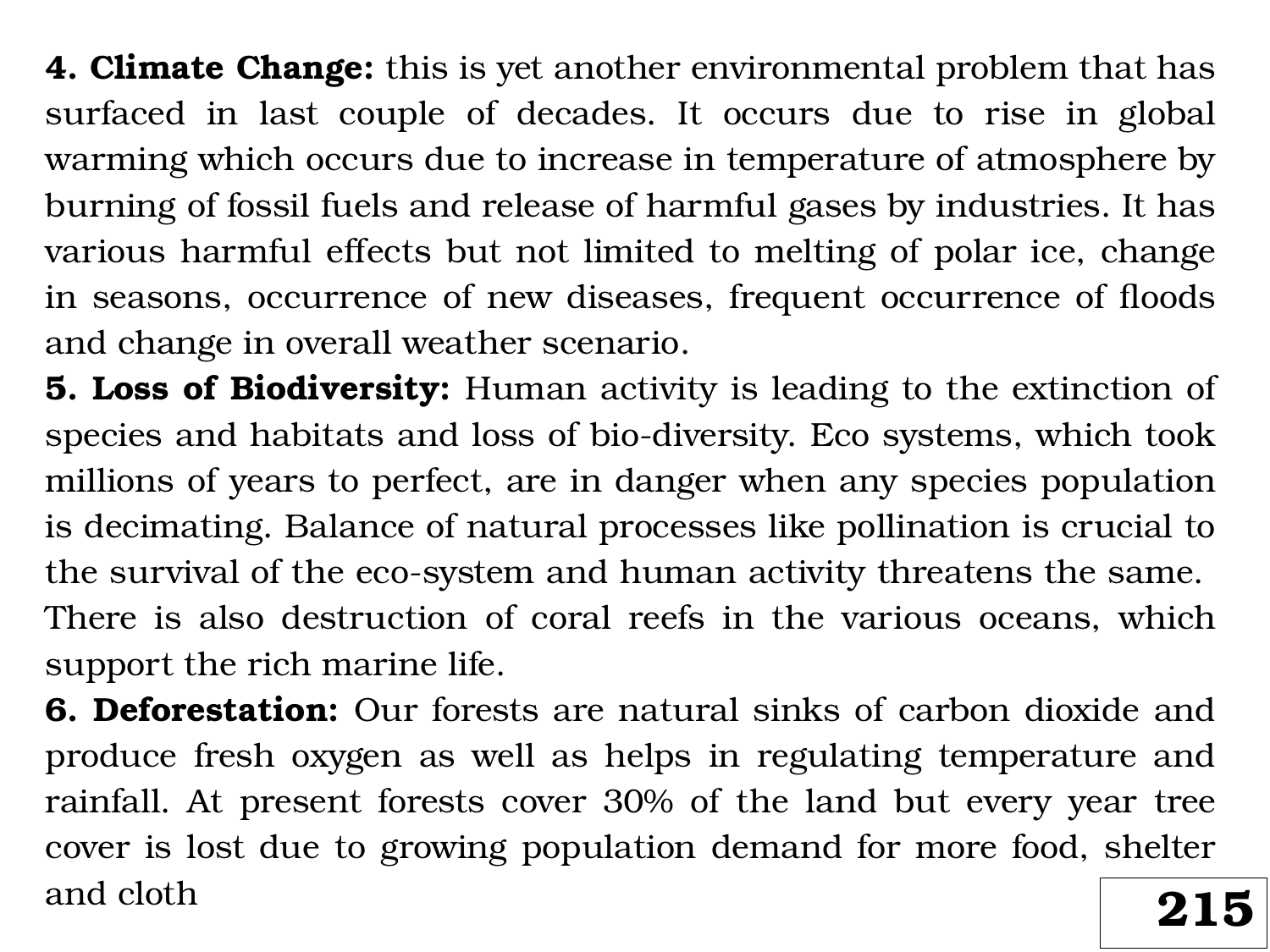

4. Climate Change: this is yet another environmental problem that has surfaced in last couple of decades. It occurs due to rise in global warming which occurs due to increase in temperature of atmosphere by burning of fossil fuels and release of harmful gases by industries. It has various harmful effects but not limited to melting of polar ice, change in seasons, occurrence of new diseases, frequent occurrence of floods and change in overall weather scenario.
5. Loss of Biodiversity: Human activity is leading to the extinction of species and habitats and loss of bio-diversity. Eco systems, which took millions of years to perfect, are in danger when any species population is decimating. Balance of natural processes like pollination is crucial to the survival of the eco-system and human activity threatens the same.  There is also destruction of coral reefs in the various oceans, which support the rich marine life.
6. Deforestation: Our forests are natural sinks of carbon dioxide and produce fresh oxygen as well as helps in regulating temperature and rainfall. At present forests cover 30% of the land but every year tree cover is lost due to growing population demand for more food, shelter and cloth

215